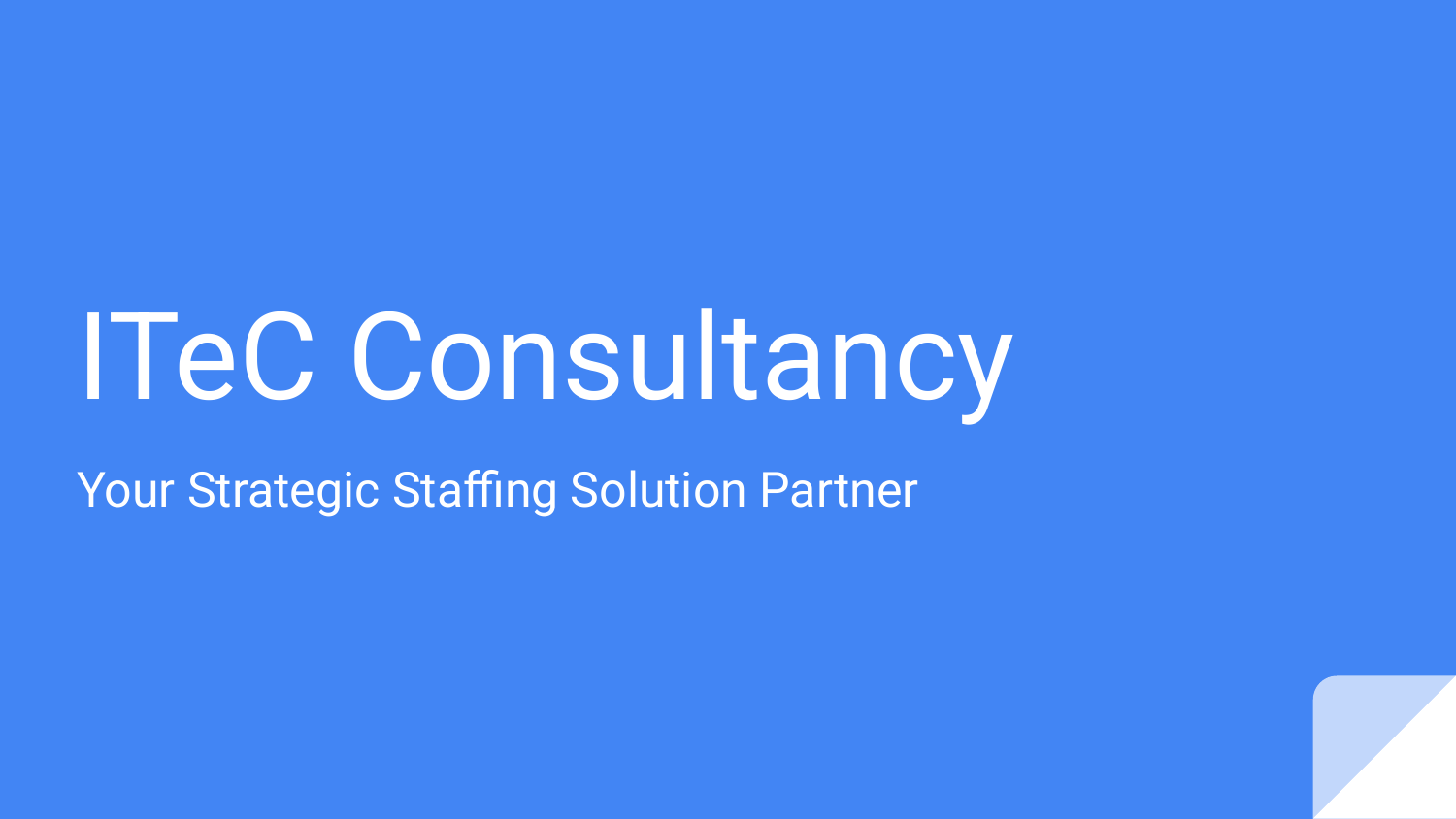

# ITeC Consultancy
Your Strategic Staffing Solution Partner